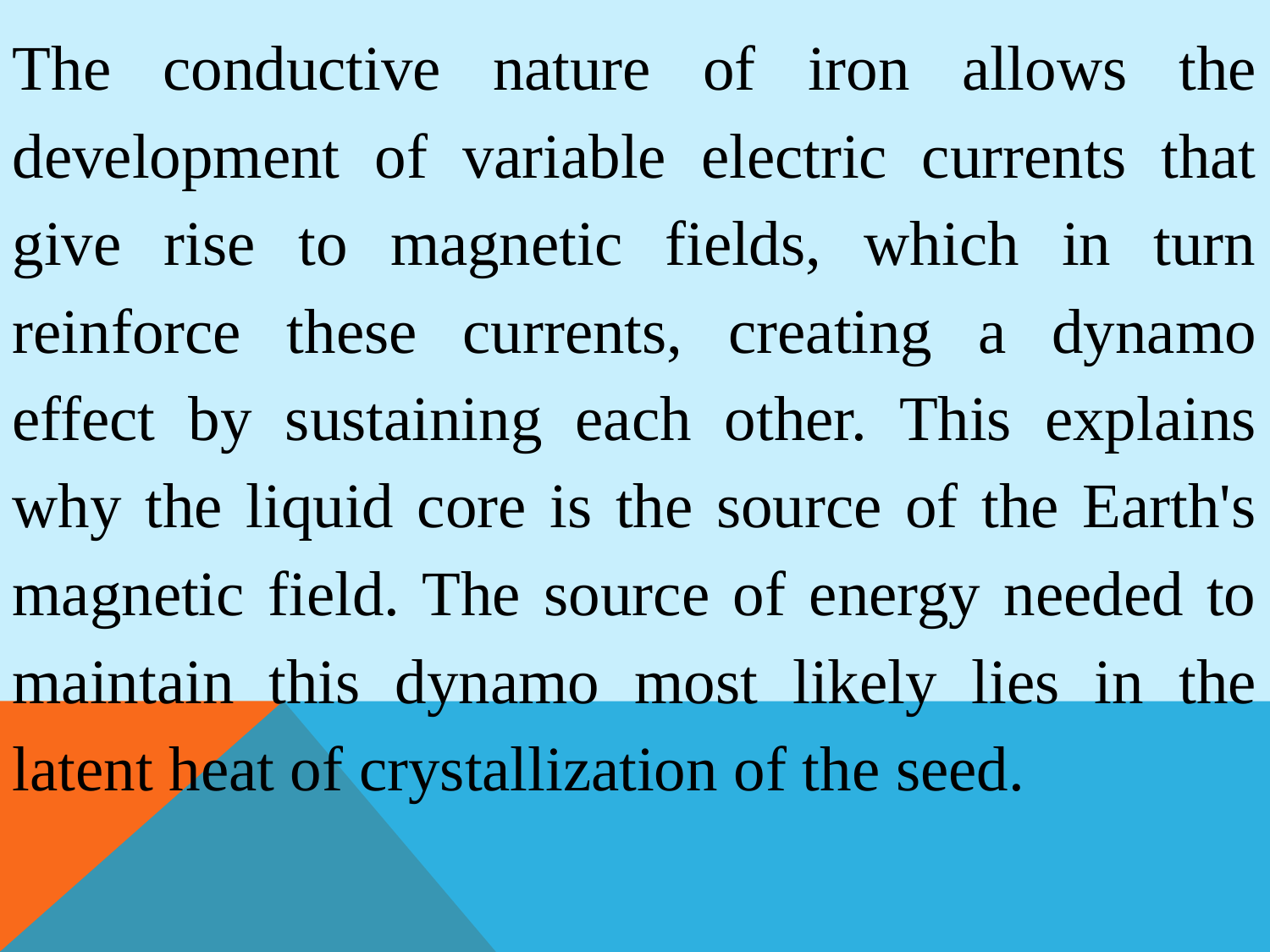

The conductive nature of iron allows the development of variable electric currents that give rise to magnetic fields, which in turn reinforce these currents, creating a dynamo effect by sustaining each other. This explains why the liquid core is the source of the Earth's magnetic field. The source of energy needed to maintain this dynamo most likely lies in the latent heat of crystallization of the seed.